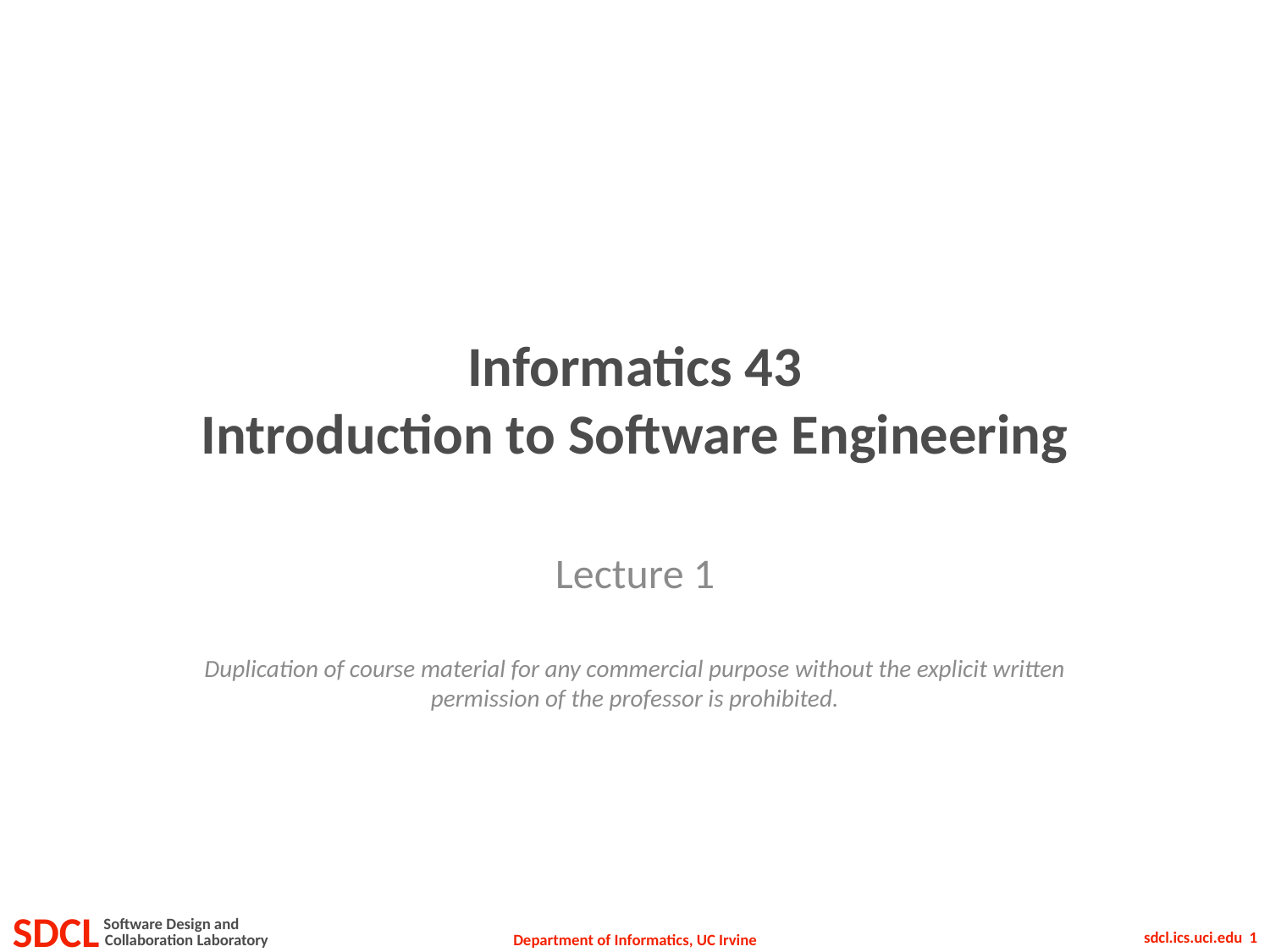

# Informatics 43 Introduction to Software Engineering
Lecture 1
Duplication of course material for any commercial purpose without the explicit written permission of the professor is prohibited.